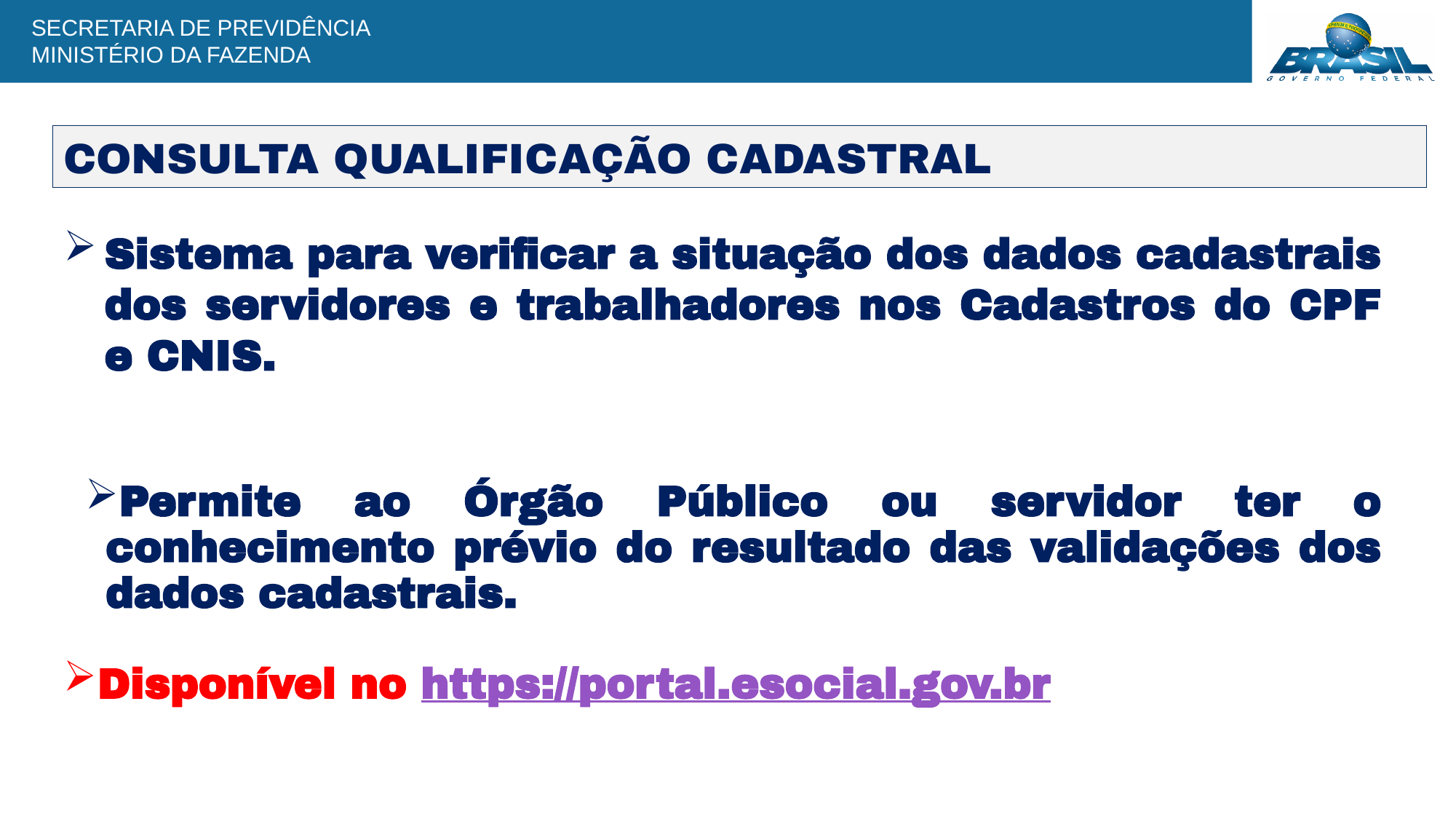

CONSULTA QUALIFICAÇÃO CADASTRAL
Sistema para verificar a situação dos dados cadastrais dos servidores e trabalhadores nos Cadastros do CPF e CNIS.
Permite ao Órgão Público ou servidor ter o conhecimento prévio do resultado das validações dos dados cadastrais.
Disponível no https://portal.esocial.gov.br